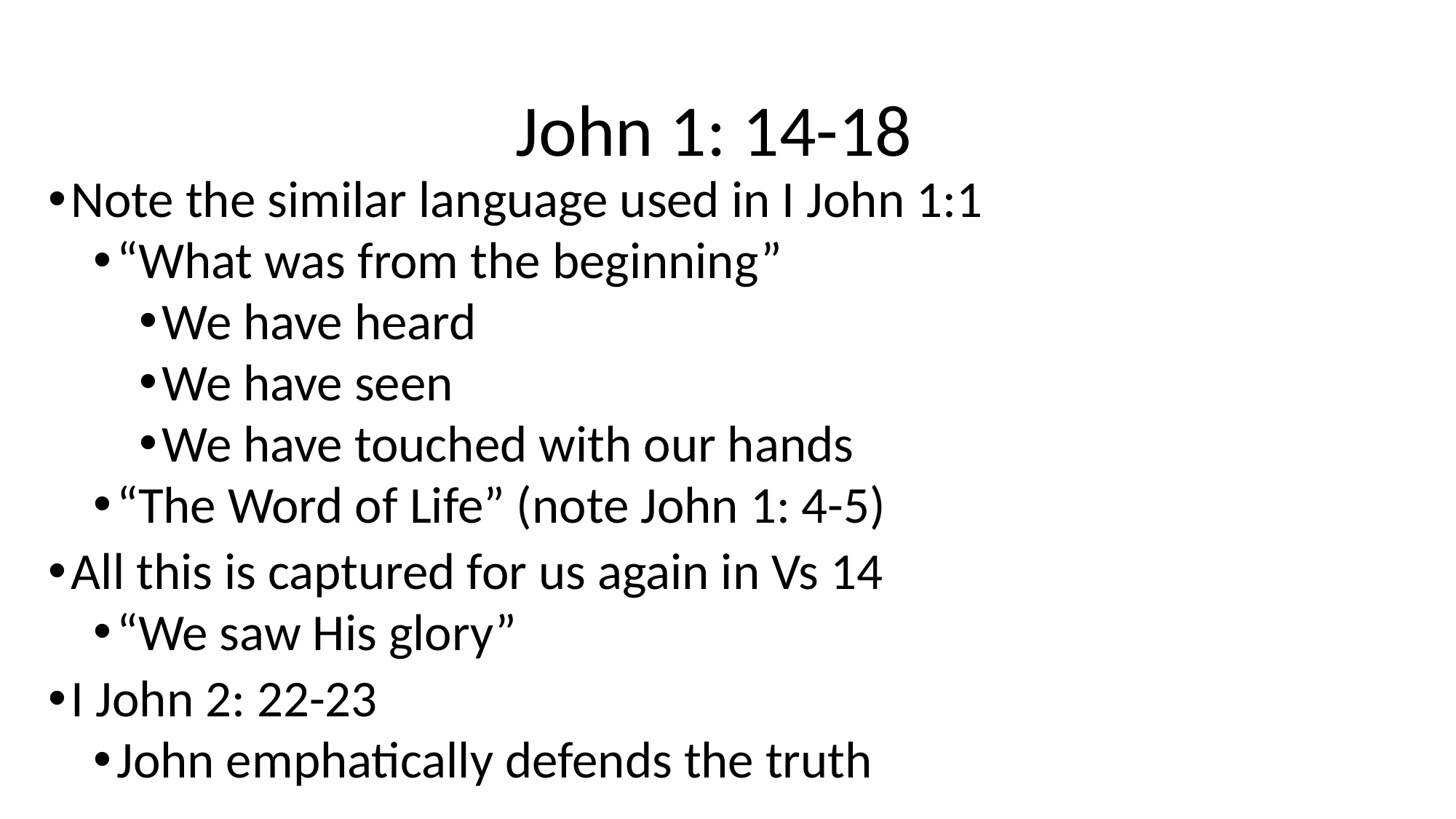

# John 1: 14-18
Note the similar language used in I John 1:1
“What was from the beginning”
We have heard
We have seen
We have touched with our hands
“The Word of Life” (note John 1: 4-5)
All this is captured for us again in Vs 14
“We saw His glory”
I John 2: 22-23
John emphatically defends the truth